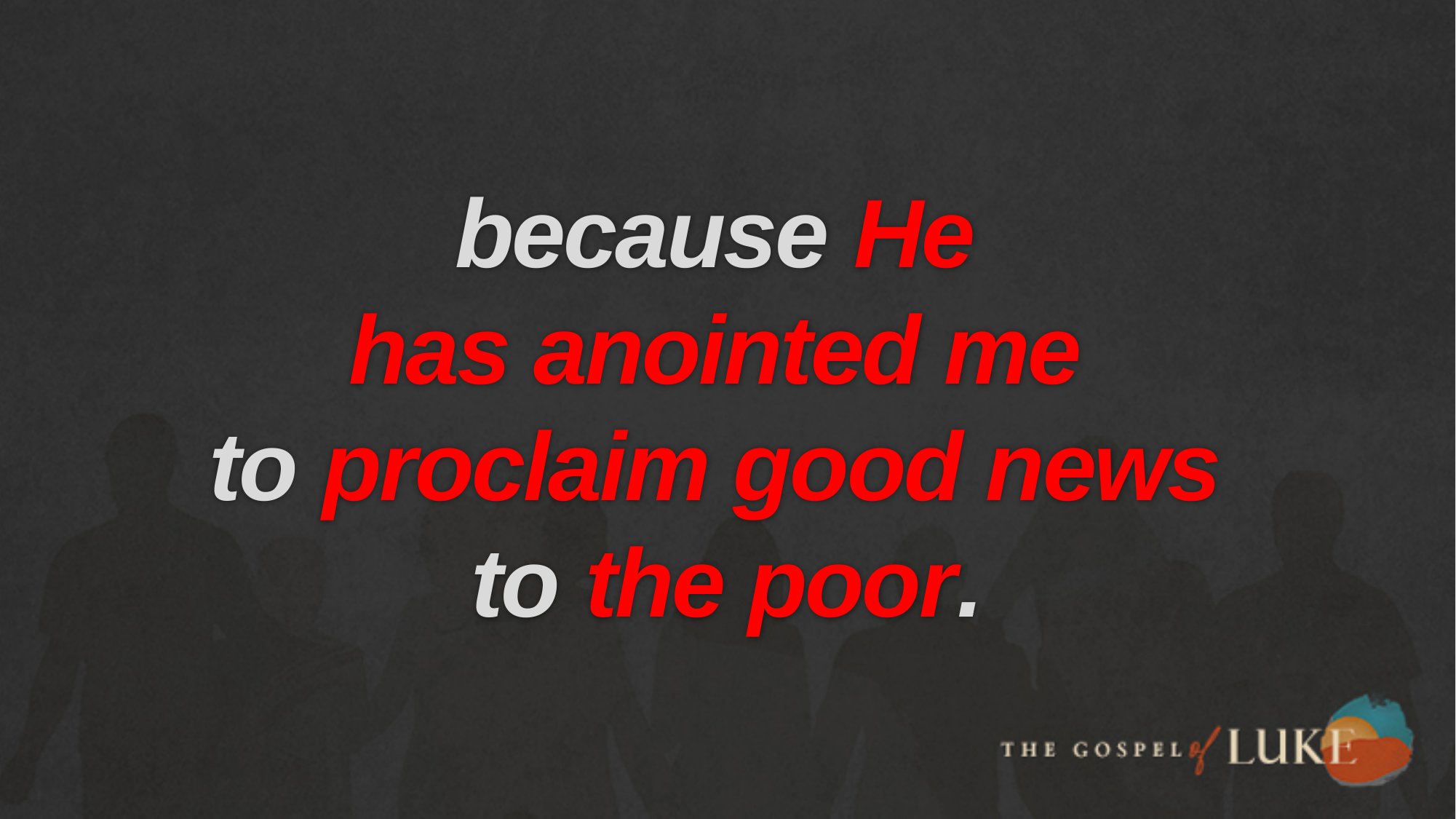

# because He has anointed me to proclaim good news to the poor.